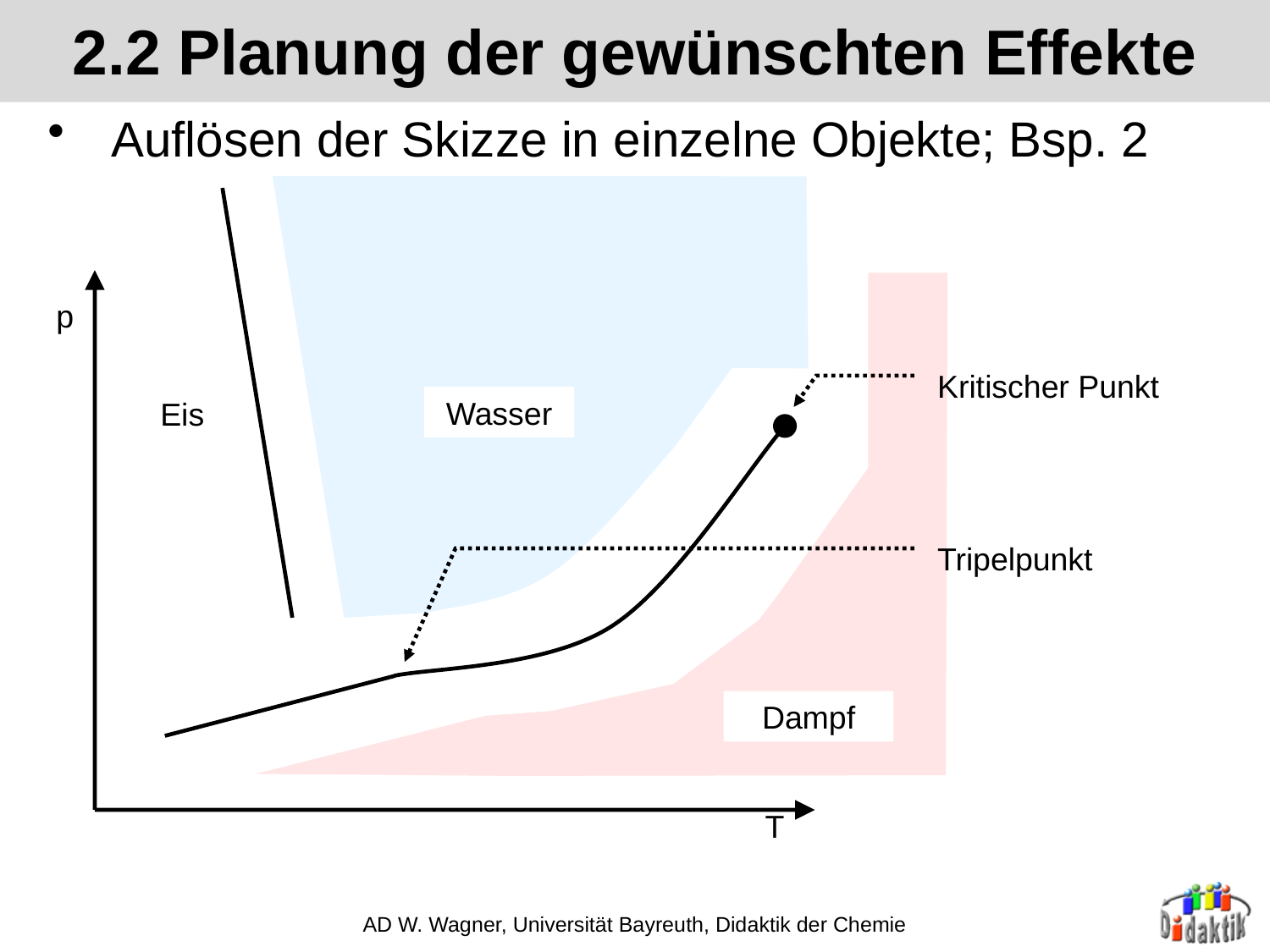

# 2.2 Planung der gewünschten Effekte
Auflösen der Skizze in einzelne Objekte; Bsp. 2

p
Kritischer Punkt
Wasser
Eis

Tripelpunkt

Dampf
T
AD W. Wagner, Universität Bayreuth, Didaktik der Chemie